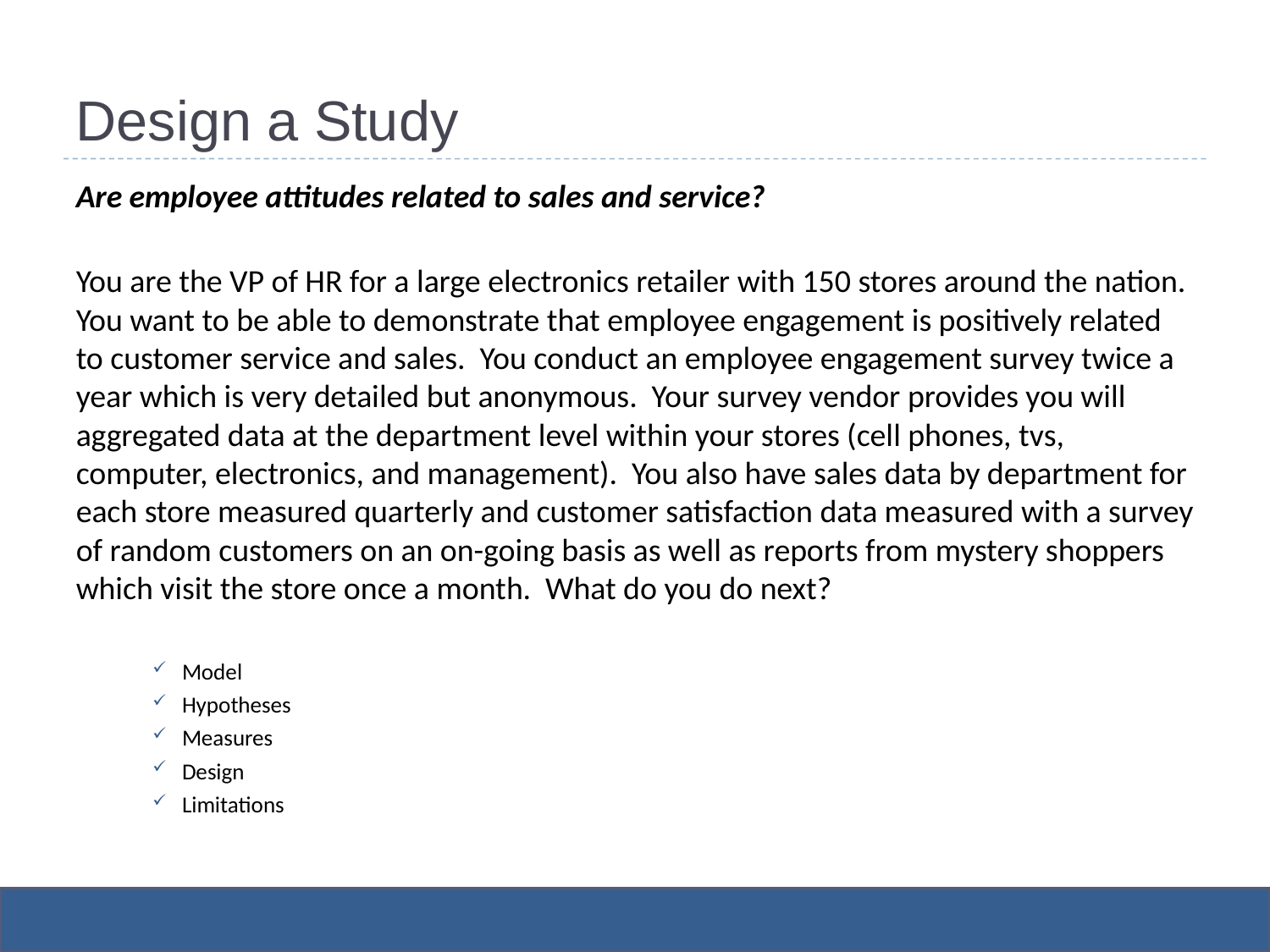

# Design a Study
Are employee attitudes related to sales and service?

You are the VP of HR for a large electronics retailer with 150 stores around the nation.  You want to be able to demonstrate that employee engagement is positively related to customer service and sales.  You conduct an employee engagement survey twice a year which is very detailed but anonymous.  Your survey vendor provides you will aggregated data at the department level within your stores (cell phones, tvs, computer, electronics, and management).  You also have sales data by department for each store measured quarterly and customer satisfaction data measured with a survey of random customers on an on-going basis as well as reports from mystery shoppers which visit the store once a month.  What do you do next?

Model
Hypotheses
Measures
Design
Limitations